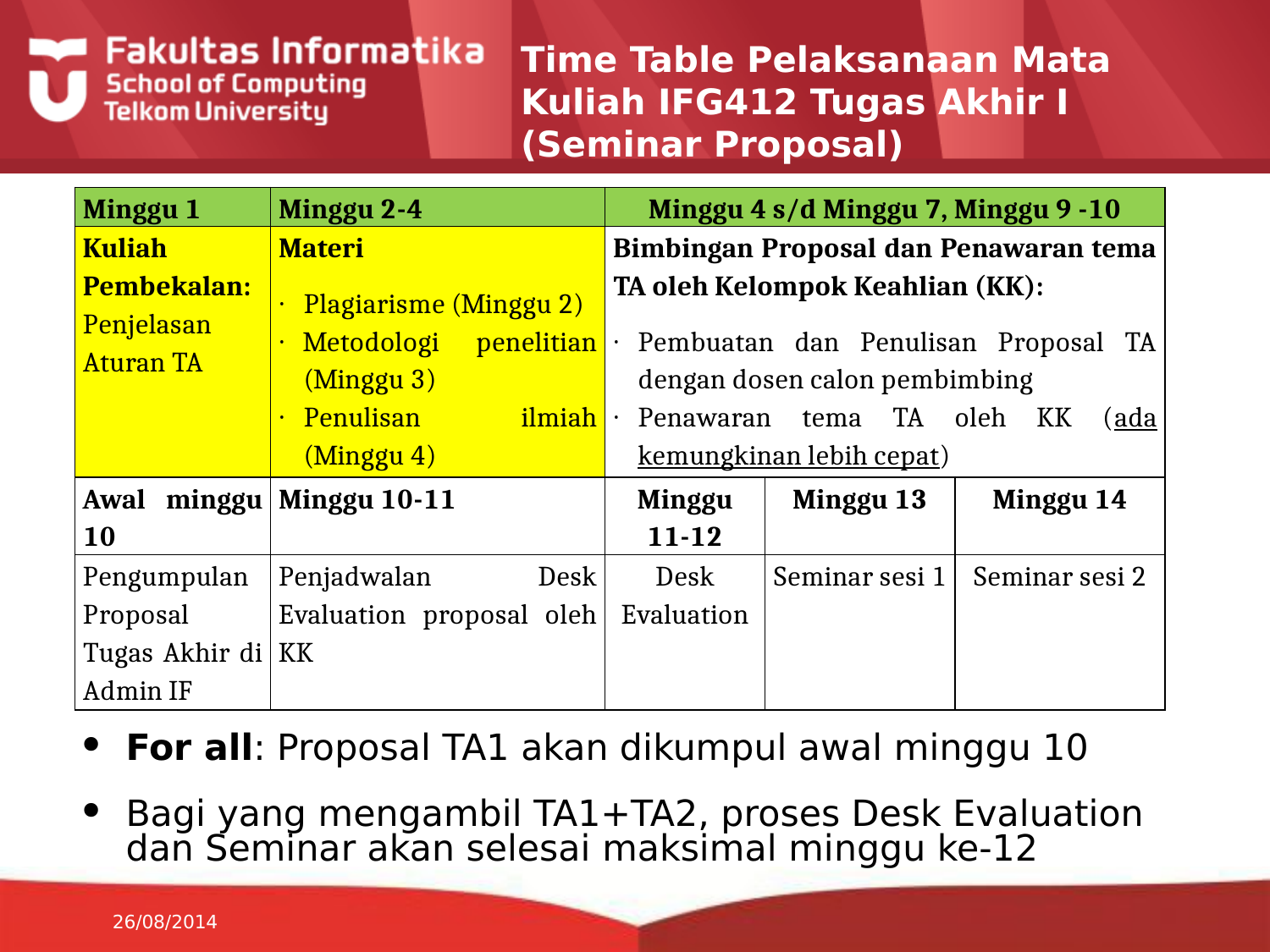

# Time Table Pelaksanaan Mata Kuliah IFG412 Tugas Akhir I (Seminar Proposal)
| Minggu 1 | Minggu 2-4 | Minggu 4 s/d Minggu 7, Minggu 9 -10 |  |  |
| --- | --- | --- | --- | --- |
| Kuliah Pembekalan: Penjelasan Aturan TA | Materi Plagiarisme (Minggu 2) Metodologi penelitian (Minggu 3) Penulisan ilmiah (Minggu 4) | Bimbingan Proposal dan Penawaran tema TA oleh Kelompok Keahlian (KK): Pembuatan dan Penulisan Proposal TA dengan dosen calon pembimbing Penawaran tema TA oleh KK (ada kemungkinan lebih cepat) |  |  |
| Awal minggu 10 | Minggu 10-11 | Minggu 11-12 | Minggu 13 | Minggu 14 |
| Pengumpulan Proposal Tugas Akhir di Admin IF | Penjadwalan Desk Evaluation proposal oleh KK | Desk Evaluation | Seminar sesi 1 | Seminar sesi 2 |
For all: Proposal TA1 akan dikumpul awal minggu 10
Bagi yang mengambil TA1+TA2, proses Desk Evaluation dan Seminar akan selesai maksimal minggu ke-12

26/08/2014